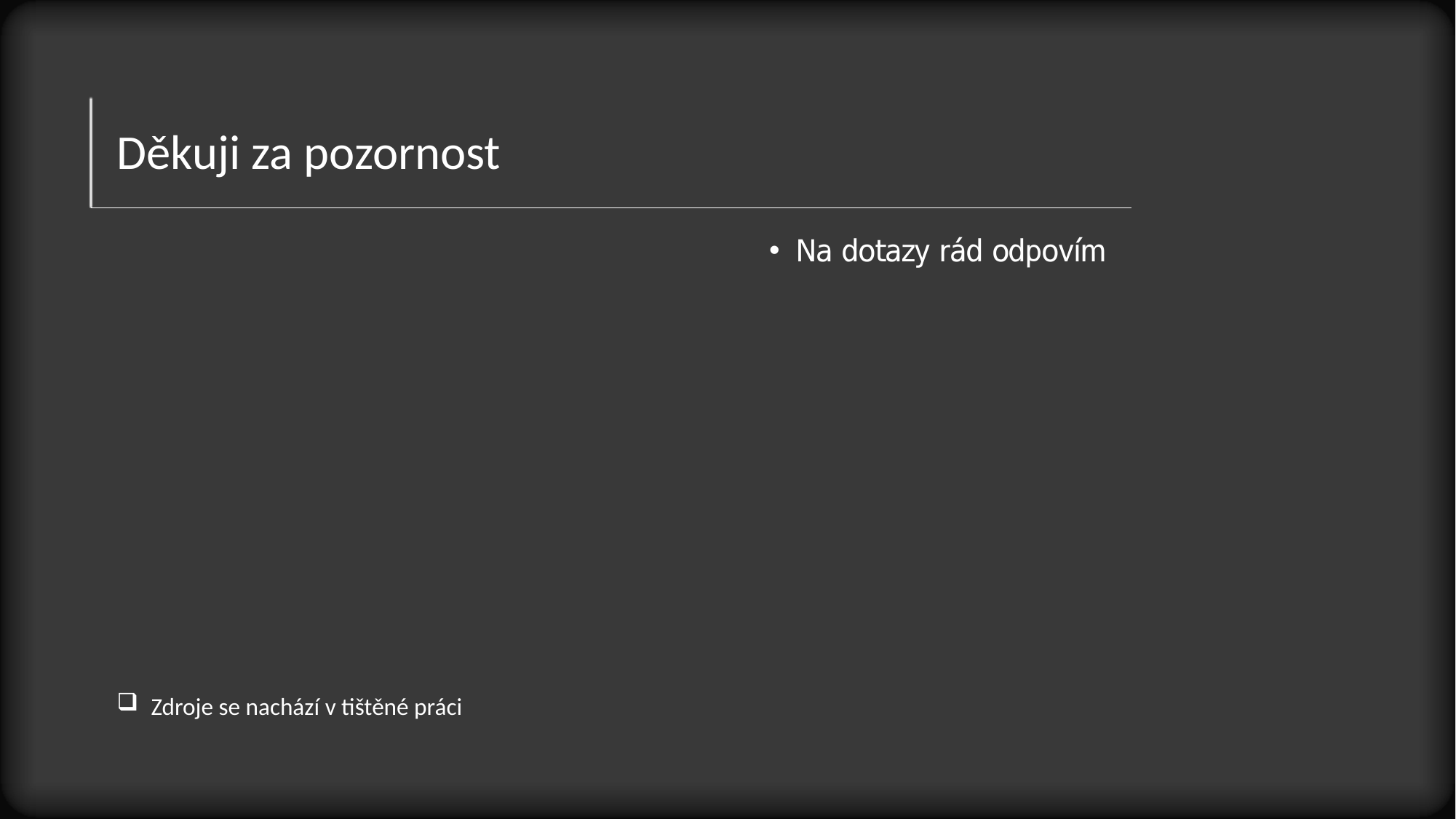

# Děkuji za pozornost
Na dotazy rád odpovím
Zdroje se nachází v tištěné práci